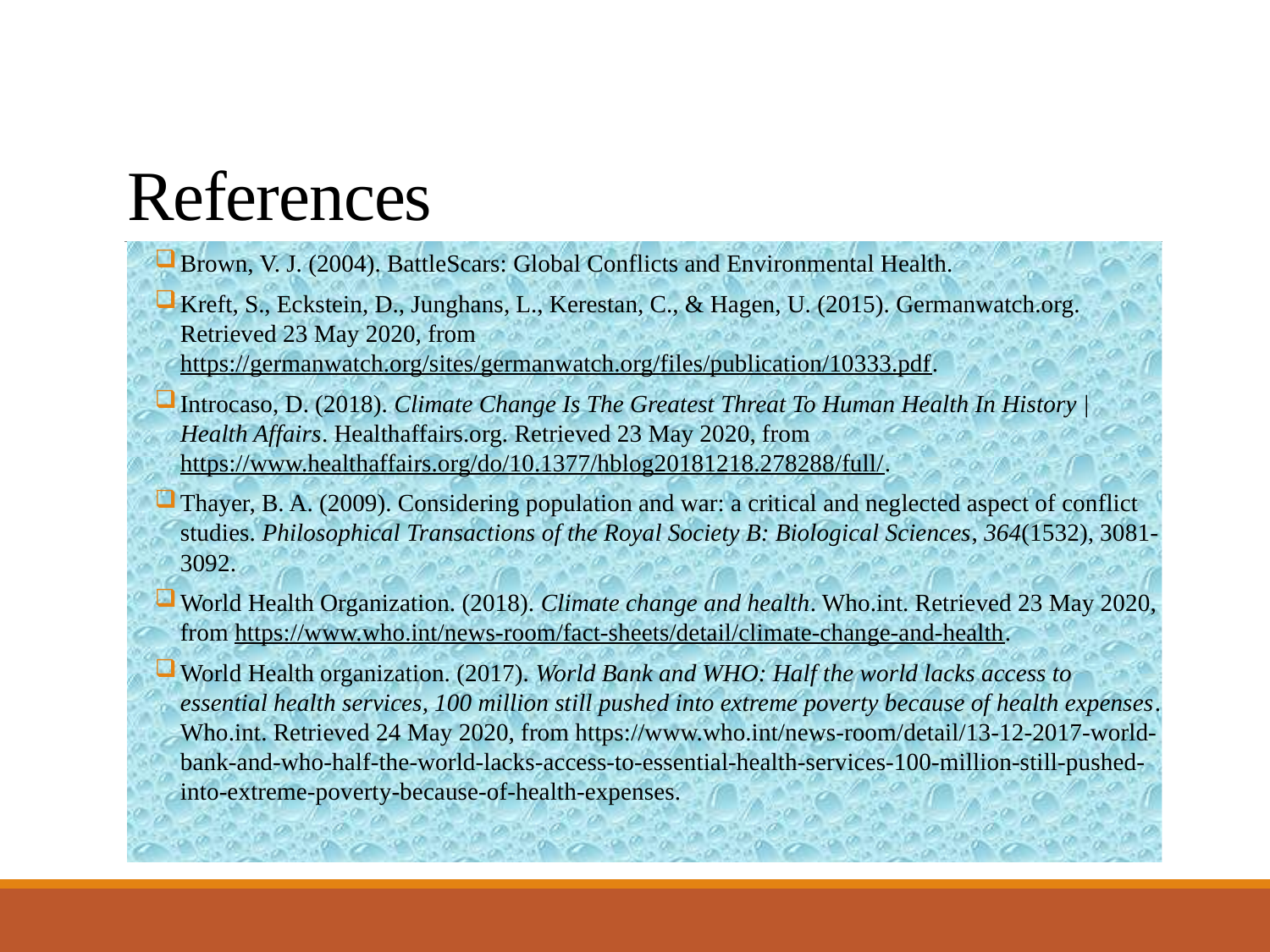

# References
Brown, V. J. (2004). BattleScars: Global Conflicts and Environmental Health.
Kreft, S., Eckstein, D., Junghans, L., Kerestan, C., & Hagen, U. (2015). Germanwatch.org. Retrieved 23 May 2020, from https://germanwatch.org/sites/germanwatch.org/files/publication/10333.pdf.
Introcaso, D. (2018). Climate Change Is The Greatest Threat To Human Health In History | Health Affairs. Healthaffairs.org. Retrieved 23 May 2020, from https://www.healthaffairs.org/do/10.1377/hblog20181218.278288/full/.
Thayer, B. A. (2009). Considering population and war: a critical and neglected aspect of conflict studies. Philosophical Transactions of the Royal Society B: Biological Sciences, 364(1532), 3081-3092.
World Health Organization. (2018). Climate change and health. Who.int. Retrieved 23 May 2020, from https://www.who.int/news-room/fact-sheets/detail/climate-change-and-health.
World Health organization. (2017). World Bank and WHO: Half the world lacks access to essential health services, 100 million still pushed into extreme poverty because of health expenses. Who.int. Retrieved 24 May 2020, from https://www.who.int/news-room/detail/13-12-2017-world-bank-and-who-half-the-world-lacks-access-to-essential-health-services-100-million-still-pushed-into-extreme-poverty-because-of-health-expenses.